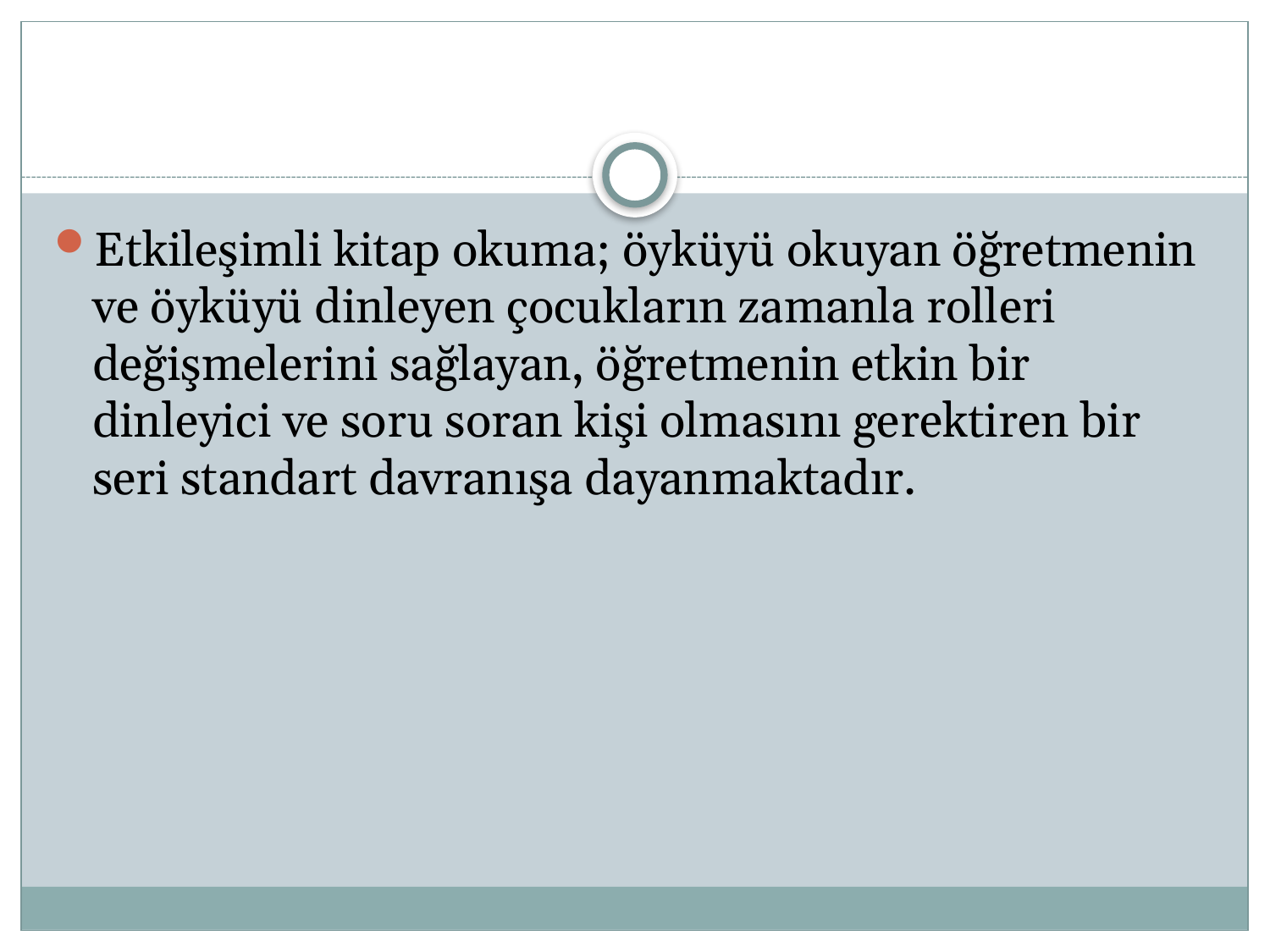

#
Etkileşimli kitap okuma; öyküyü okuyan öğretmenin ve öyküyü dinleyen çocukların zamanla rolleri değişmelerini sağlayan, öğretmenin etkin bir dinleyici ve soru soran kişi olmasını gerektiren bir seri standart davranışa dayanmaktadır.